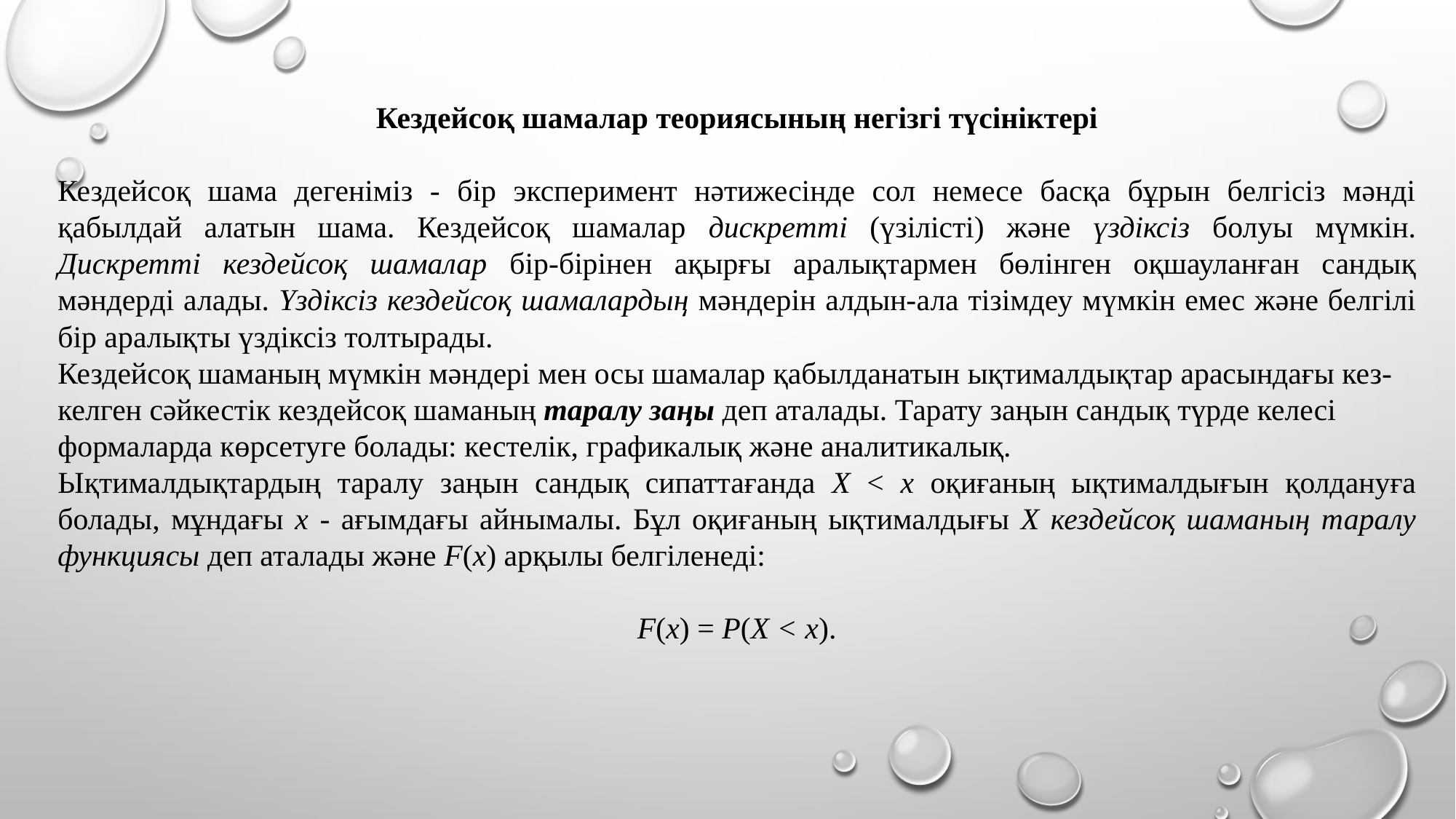

Кездейсоқ шамалар теориясының негізгі түсініктері

Кездейсоқ шама дегеніміз - бір эксперимент нәтижесінде сол немесе басқа бұрын белгісіз мәнді қабылдай алатын шама. Кездейсоқ шамалар дискретті (үзілісті) және үздіксіз болуы мүмкін. Дискретті кездейсоқ шамалар бір-бірінен ақырғы аралықтармен бөлінген оқшауланған сандық мәндерді алады. Үздіксіз кездейсоқ шамалардың мәндерін алдын-ала тізімдеу мүмкін емес және белгілі бір аралықты үздіксіз толтырады.
Кездейсоқ шаманың мүмкін мәндері мен осы шамалар қабылданатын ықтималдықтар арасындағы кез-келген сәйкестік кездейсоқ шаманың таралу заңы деп аталады. Тарату заңын сандық түрде келесі формаларда көрсетуге болады: кестелік, графикалық және аналитикалық.
Ықтималдықтардың таралу заңын сандық сипаттағанда X < x оқиғаның ықтималдығын қолдануға болады, мұндағы x - ағымдағы айнымалы. Бұл оқиғаның ықтималдығы Х кездейсоқ шаманың таралу функциясы деп аталады және F(x) арқылы белгіленеді:

F(x) = P(X < x).